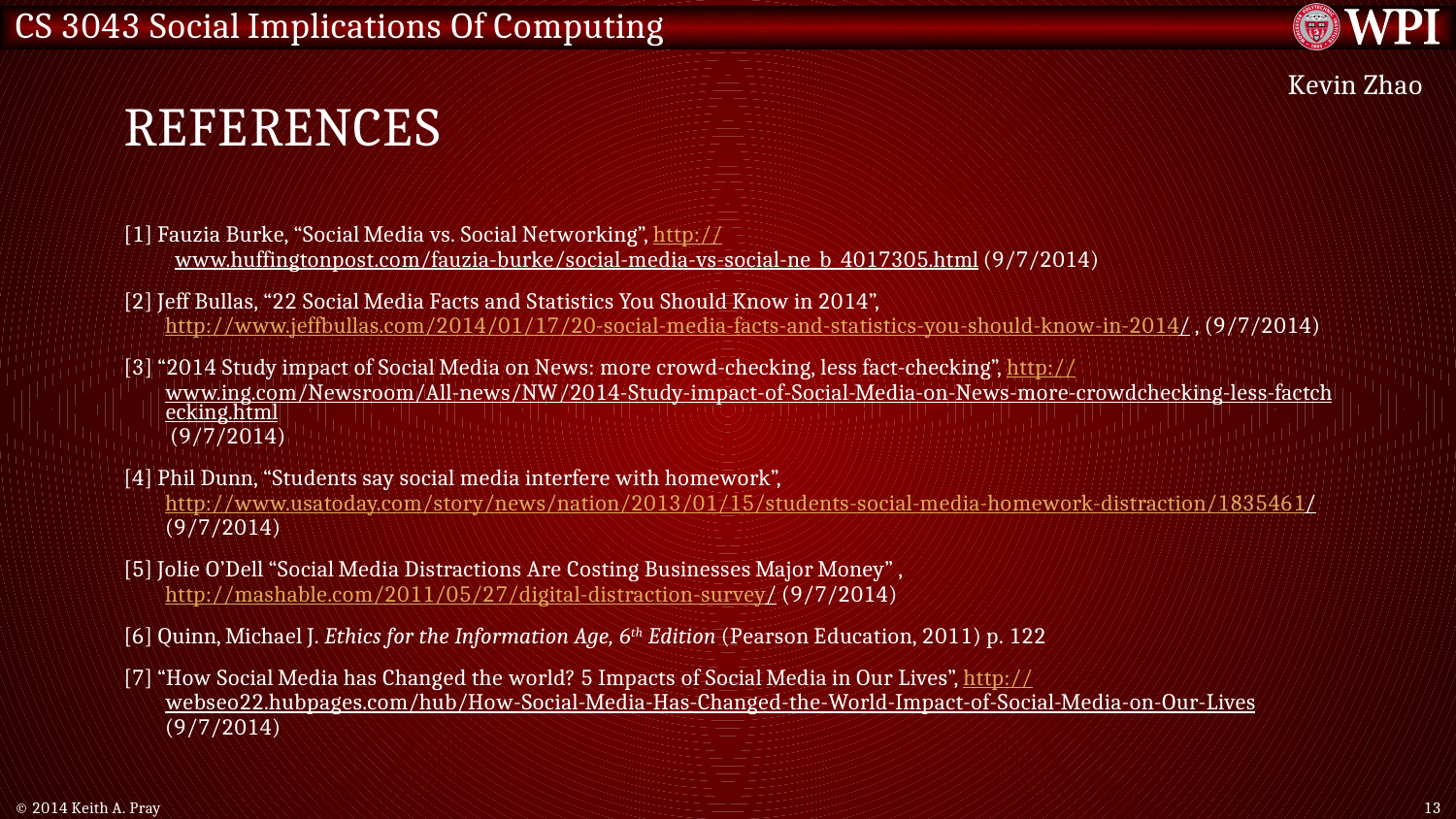

# References
Kevin Zhao
[1] Fauzia Burke, “Social Media vs. Social Networking”, http://www.huffingtonpost.com/fauzia-burke/social-media-vs-social-ne_b_4017305.html (9/7/2014)
[2] Jeff Bullas, “22 Social Media Facts and Statistics You Should Know in 2014”, http://www.jeffbullas.com/2014/01/17/20-social-media-facts-and-statistics-you-should-know-in-2014/ , (9/7/2014)
[3] “2014 Study impact of Social Media on News: more crowd-checking, less fact-checking”, http://www.ing.com/Newsroom/All-news/NW/2014-Study-impact-of-Social-Media-on-News-more-crowdchecking-less-factchecking.html (9/7/2014)
[4] Phil Dunn, “Students say social media interfere with homework”, http://www.usatoday.com/story/news/nation/2013/01/15/students-social-media-homework-distraction/1835461/ (9/7/2014)
[5] Jolie O’Dell “Social Media Distractions Are Costing Businesses Major Money” , http://mashable.com/2011/05/27/digital-distraction-survey/ (9/7/2014)
[6] Quinn, Michael J. Ethics for the Information Age, 6th Edition (Pearson Education, 2011) p. 122
[7] “How Social Media has Changed the world? 5 Impacts of Social Media in Our Lives”, http://webseo22.hubpages.com/hub/How-Social-Media-Has-Changed-the-World-Impact-of-Social-Media-on-Our-Lives (9/7/2014)

© 2014 Keith A. Pray
13